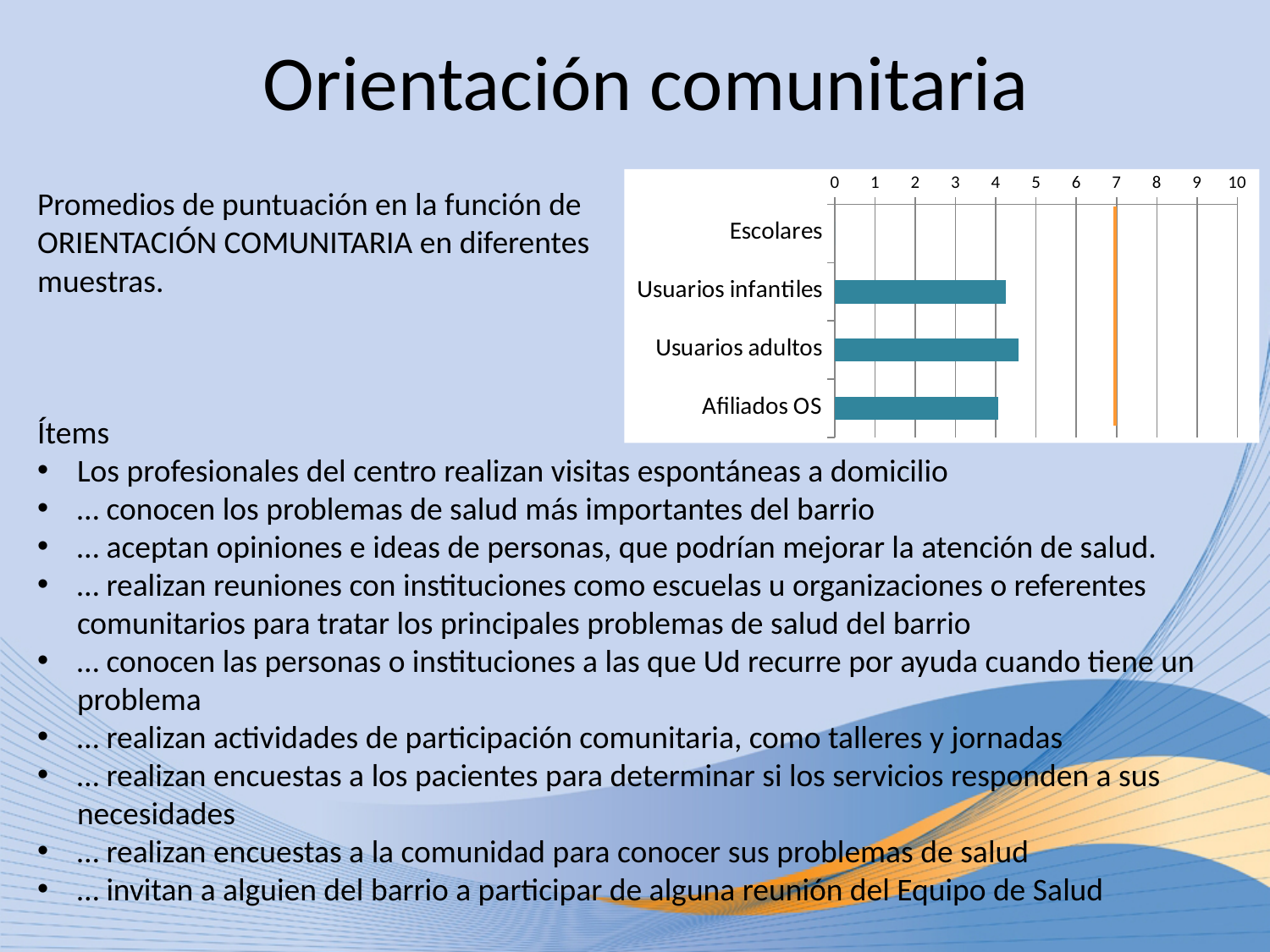

# Orientación comunitaria

### Chart

| Category |  |
|---|---|
| Escolares | 0.0 |
| Usuarios infantiles | 4.258064516129034 |
| Usuarios adultos | 4.575757575757577 |
| Afiliados OS | 4.05426002133821 |
Promedios de puntuación en la función de ORIENTACIÓN COMUNITARIA en diferentes muestras.
Ítems
Los profesionales del centro realizan visitas espontáneas a domicilio
… conocen los problemas de salud más importantes del barrio
… aceptan opiniones e ideas de personas, que podrían mejorar la atención de salud.
… realizan reuniones con instituciones como escuelas u organizaciones o referentes comunitarios para tratar los principales problemas de salud del barrio
… conocen las personas o instituciones a las que Ud recurre por ayuda cuando tiene un problema
… realizan actividades de participación comunitaria, como talleres y jornadas
… realizan encuestas a los pacientes para determinar si los servicios responden a sus necesidades
… realizan encuestas a la comunidad para conocer sus problemas de salud
… invitan a alguien del barrio a participar de alguna reunión del Equipo de Salud